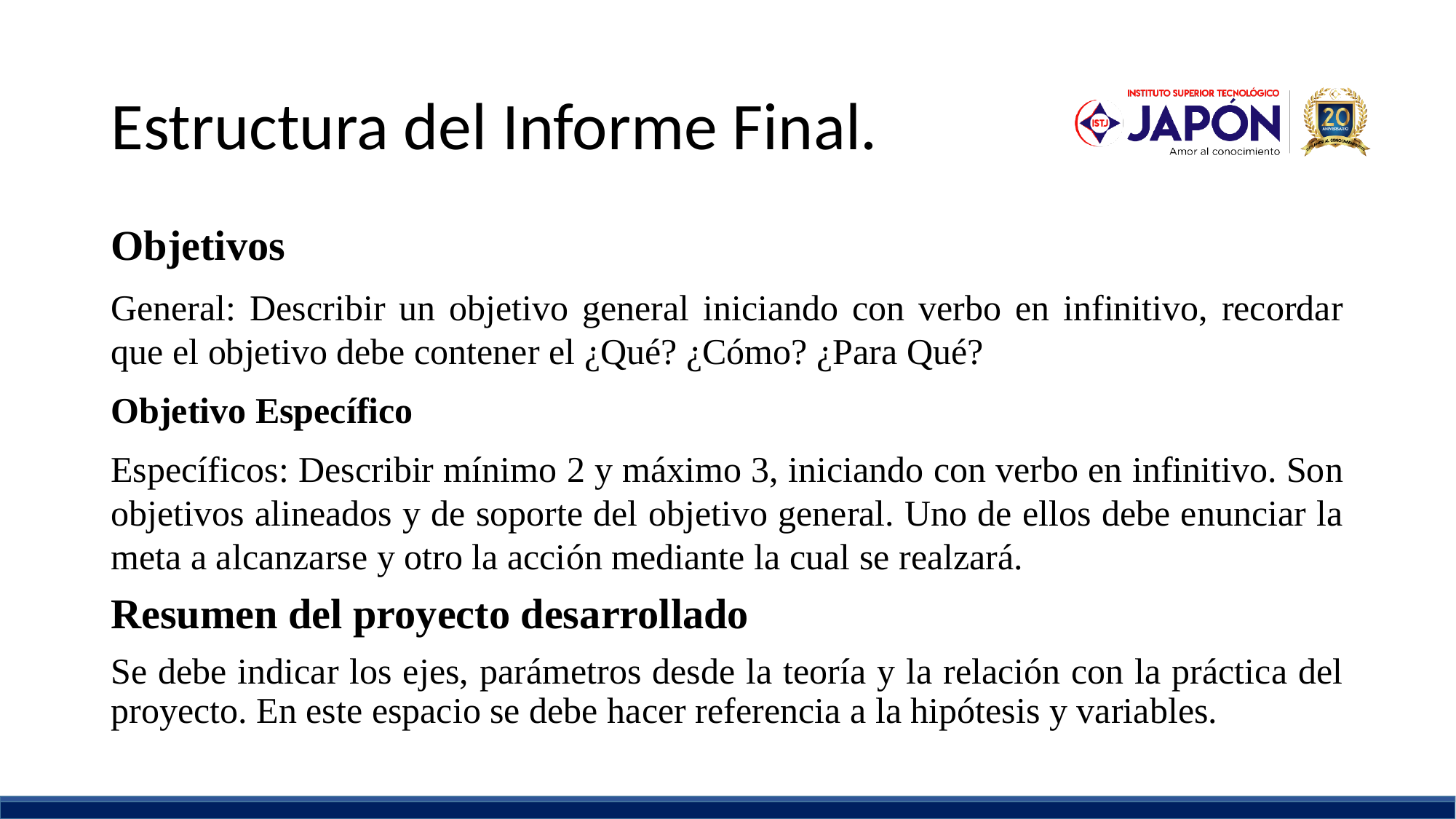

# Estructura del Informe Final.
Objetivos
General: Describir un objetivo general iniciando con verbo en infinitivo, recordar que el objetivo debe contener el ¿Qué? ¿Cómo? ¿Para Qué?
Objetivo Específico
Específicos: Describir mínimo 2 y máximo 3, iniciando con verbo en infinitivo. Son objetivos alineados y de soporte del objetivo general. Uno de ellos debe enunciar la meta a alcanzarse y otro la acción mediante la cual se realzará.
Resumen del proyecto desarrollado
Se debe indicar los ejes, parámetros desde la teoría y la relación con la práctica del proyecto. En este espacio se debe hacer referencia a la hipótesis y variables.